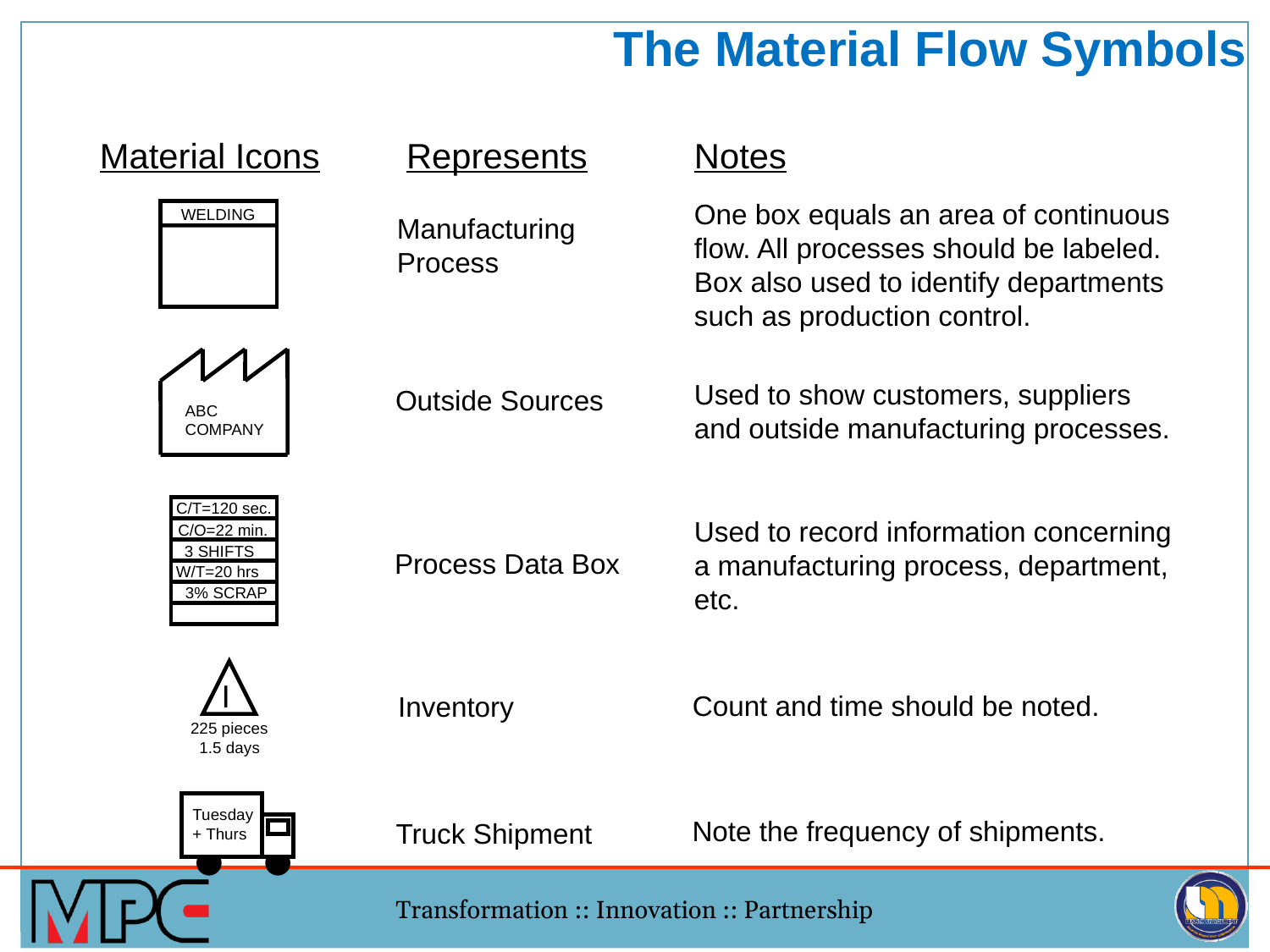

The Material Flow Symbols
Material Icons
Represents
Notes
One box equals an area of continuous
flow. All processes should be labeled.
Box also used to identify departments
such as production control.
WELDING

Manufacturing Process

ABC
COMPANY
Used to show customers, suppliers
and outside manufacturing processes.
Outside Sources
C/T=120 sec.

C/O=22 min.
3 SHIFTS
W/T=20 hrs
3% SCRAP
Used to record information concerning
a manufacturing process, department,
etc.
Process Data Box

I
Count and time should be noted.
Inventory
225 pieces
  1.5 days

Tuesday
+ Thurs

Note the frequency of shipments.
Truck Shipment